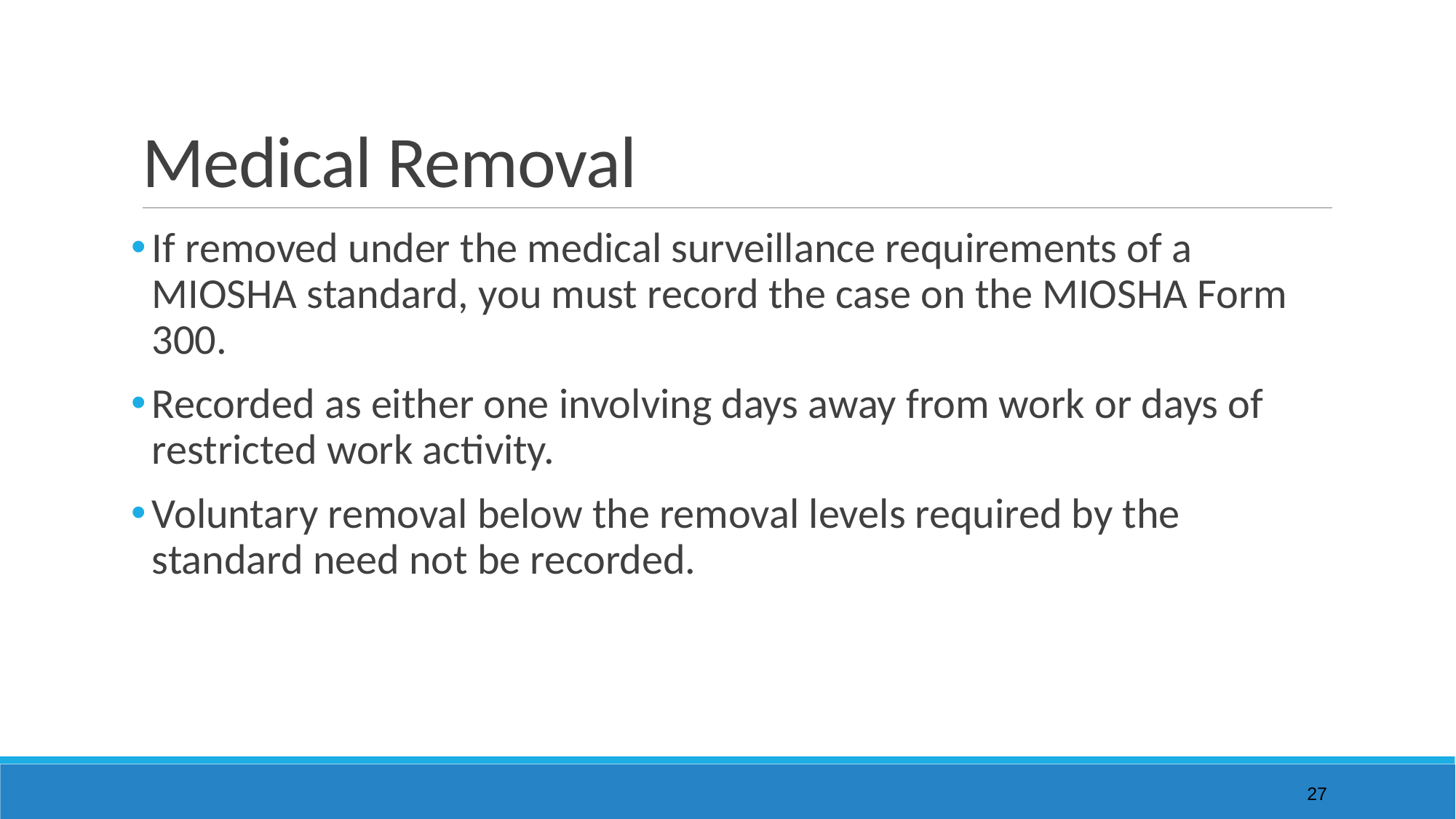

# Medical Removal
If removed under the medical surveillance requirements of a MIOSHA standard, you must record the case on the MIOSHA Form 300.
Recorded as either one involving days away from work or days of restricted work activity.
Voluntary removal below the removal levels required by the standard need not be recorded.
27